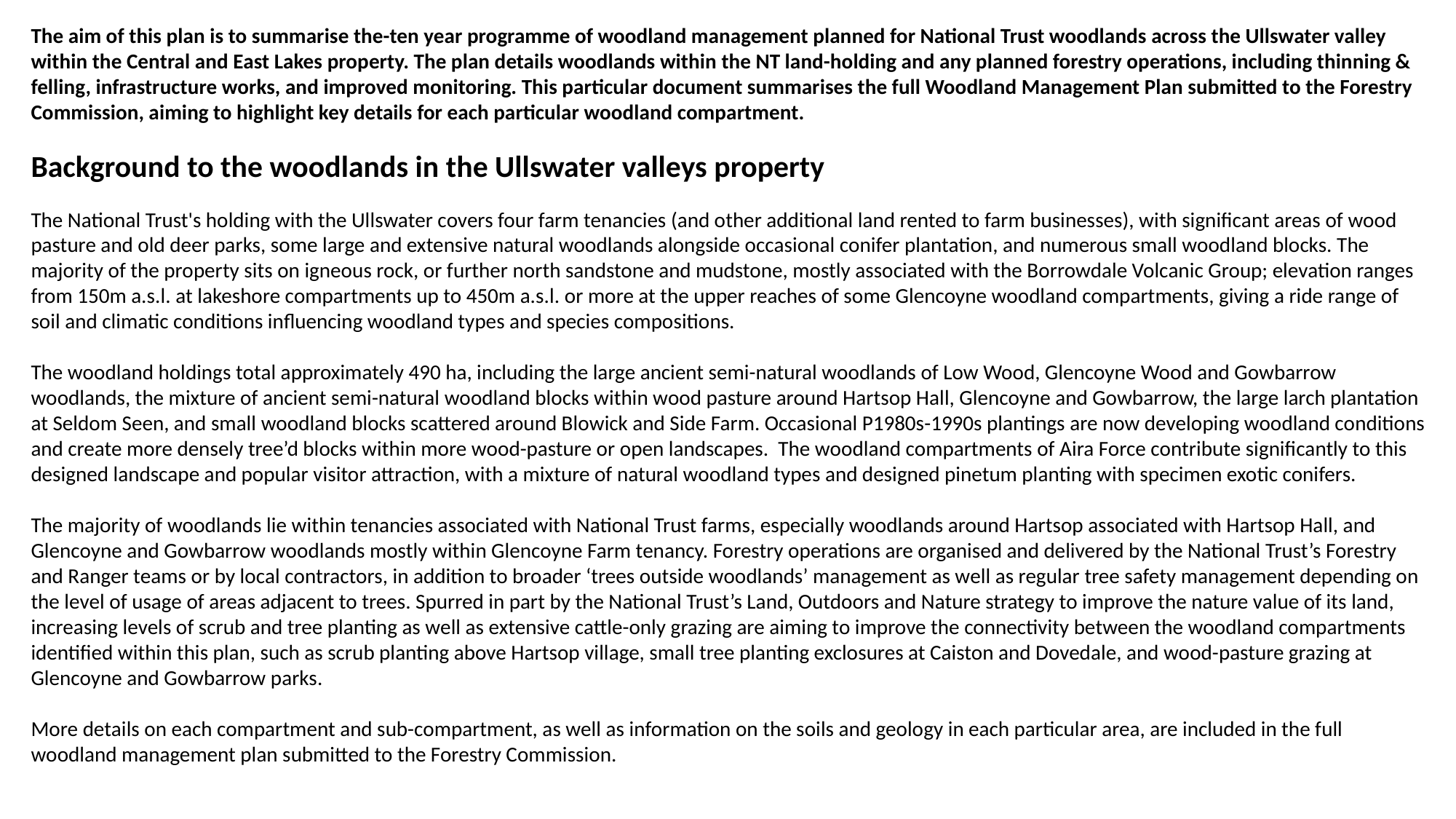

The aim of this plan is to summarise the-ten year programme of woodland management planned for National Trust woodlands across the Ullswater valley within the Central and East Lakes property. The plan details woodlands within the NT land-holding and any planned forestry operations, including thinning & felling, infrastructure works, and improved monitoring. This particular document summarises the full Woodland Management Plan submitted to the Forestry Commission, aiming to highlight key details for each particular woodland compartment.

Background to the woodlands in the Ullswater valleys property

The National Trust's holding with the Ullswater covers four farm tenancies (and other additional land rented to farm businesses), with significant areas of wood pasture and old deer parks, some large and extensive natural woodlands alongside occasional conifer plantation, and numerous small woodland blocks. The majority of the property sits on igneous rock, or further north sandstone and mudstone, mostly associated with the Borrowdale Volcanic Group; elevation ranges from 150m a.s.l. at lakeshore compartments up to 450m a.s.l. or more at the upper reaches of some Glencoyne woodland compartments, giving a ride range of soil and climatic conditions influencing woodland types and species compositions.

The woodland holdings total approximately 490 ha, including the large ancient semi-natural woodlands of Low Wood, Glencoyne Wood and Gowbarrow woodlands, the mixture of ancient semi-natural woodland blocks within wood pasture around Hartsop Hall, Glencoyne and Gowbarrow, the large larch plantation at Seldom Seen, and small woodland blocks scattered around Blowick and Side Farm. Occasional P1980s-1990s plantings are now developing woodland conditions and create more densely tree’d blocks within more wood-pasture or open landscapes.  The woodland compartments of Aira Force contribute significantly to this designed landscape and popular visitor attraction, with a mixture of natural woodland types and designed pinetum planting with specimen exotic conifers.

The majority of woodlands lie within tenancies associated with National Trust farms, especially woodlands around Hartsop associated with Hartsop Hall, and Glencoyne and Gowbarrow woodlands mostly within Glencoyne Farm tenancy. Forestry operations are organised and delivered by the National Trust’s Forestry and Ranger teams or by local contractors, in addition to broader ‘trees outside woodlands’ management as well as regular tree safety management depending on the level of usage of areas adjacent to trees. Spurred in part by the National Trust’s Land, Outdoors and Nature strategy to improve the nature value of its land, increasing levels of scrub and tree planting as well as extensive cattle-only grazing are aiming to improve the connectivity between the woodland compartments identified within this plan, such as scrub planting above Hartsop village, small tree planting exclosures at Caiston and Dovedale, and wood-pasture grazing at Glencoyne and Gowbarrow parks.

More details on each compartment and sub-compartment, as well as information on the soils and geology in each particular area, are included in the full woodland management plan submitted to the Forestry Commission.